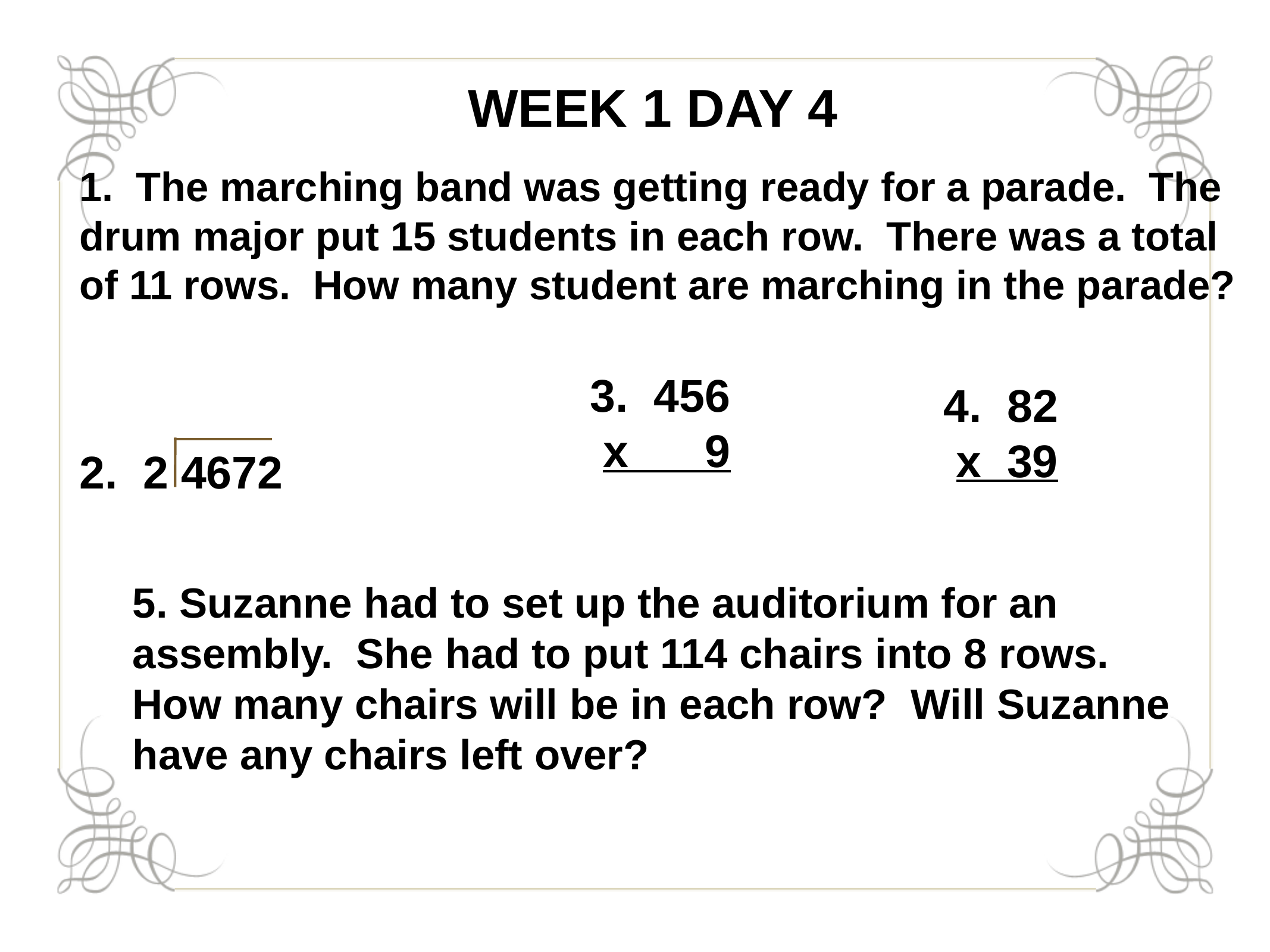

# Week 1 Day 4
1.  The marching band was getting ready for a parade.  The drum major put 15 students in each row.  There was a total of 11 rows.  How many student are marching in the parade?
3.  456
 x      9
4.  82
 x  39

2.  2 4672
5. Suzanne had to set up the auditorium for an assembly.  She had to put 114 chairs into 8 rows.  How many chairs will be in each row?  Will Suzanne have any chairs left over?